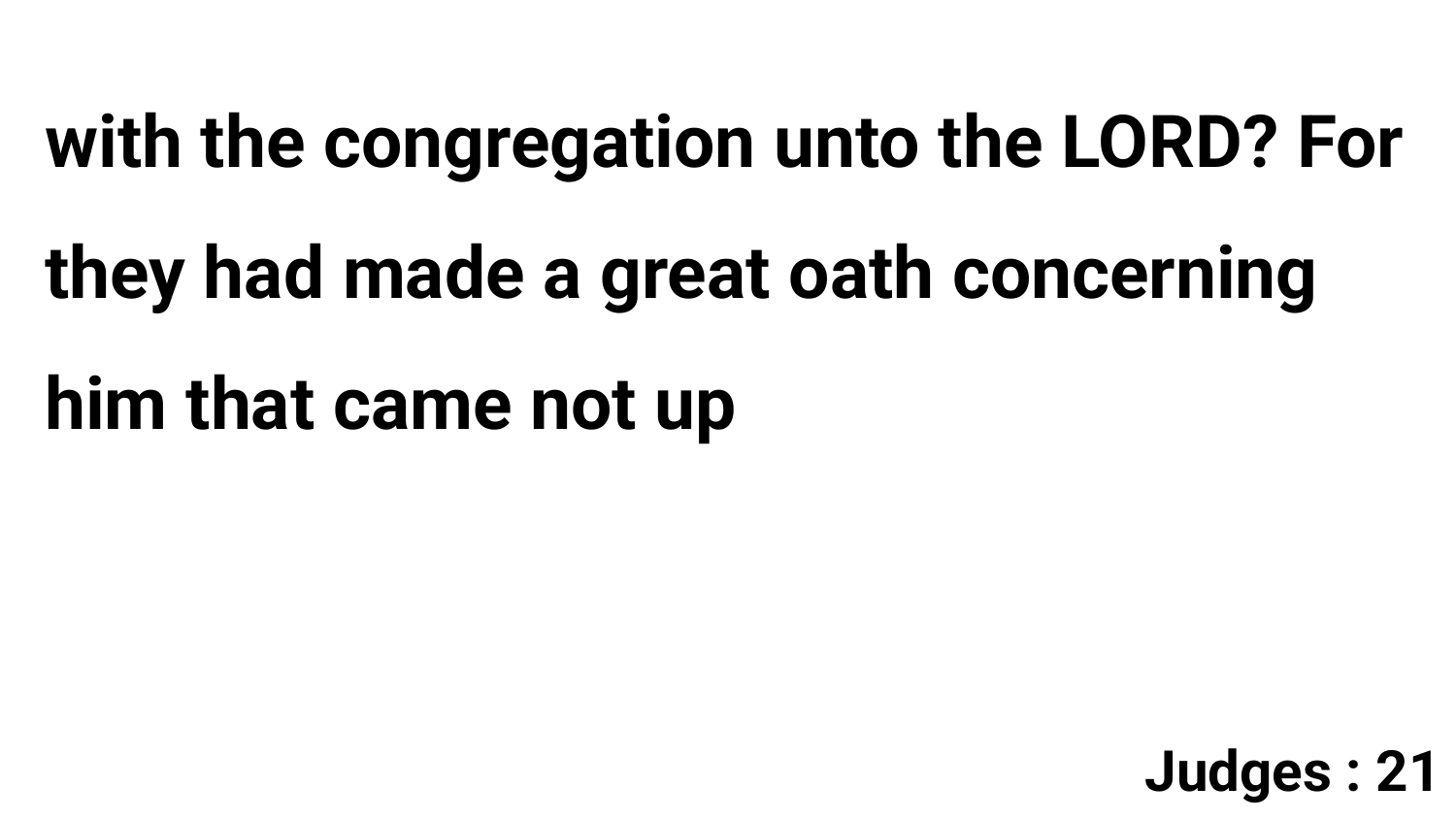

with the congregation unto the LORD? For they had made a great oath concerning him that came not up
Judges : 21